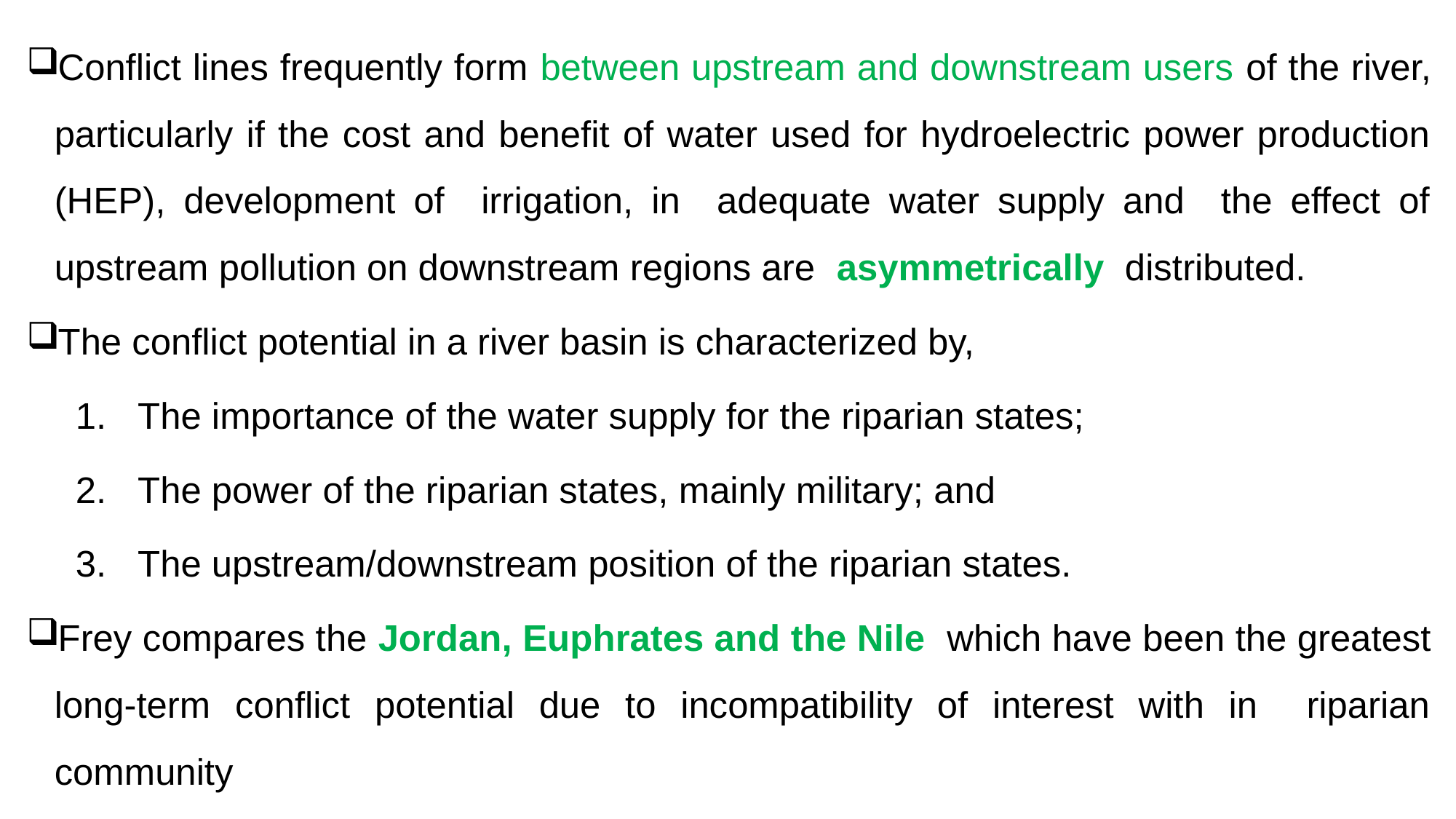

Conflict lines frequently form between upstream and downstream users of the river, particularly if the cost and benefit of water used for hydroelectric power production (HEP), development of  irrigation, in  adequate water supply and  the effect of upstream pollution on downstream regions are  asymmetrically  distributed.
The conflict potential in a river basin is characterized by,
The importance of the water supply for the riparian states;
The power of the riparian states, mainly military; and
The upstream/downstream position of the riparian states.
Frey compares the Jordan, Euphrates and the Nile  which have been the greatest long-term conflict potential due to incompatibility of interest with in  riparian community